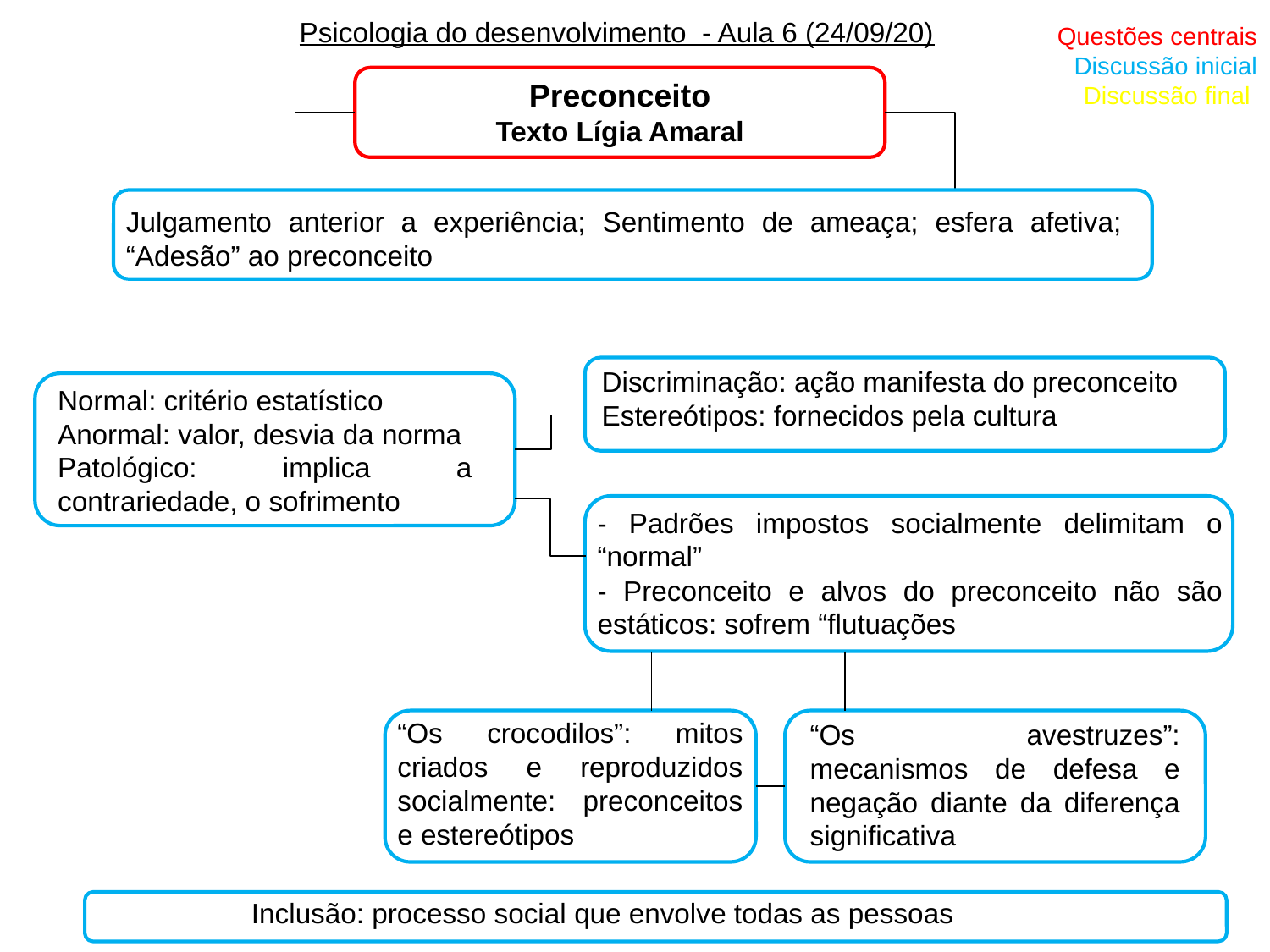

Psicologia do desenvolvimento  - Aula 6 (24/09/20)
Questões centrais
Discussão inicial
Discussão final

Preconceito
Texto Lígia Amaral

Julgamento anterior a experiência; Sentimento de ameaça; esfera afetiva; “Adesão” ao preconceito
Discriminação: ação manifesta do preconceito
Estereótipos: fornecidos pela cultura

Normal: critério estatístico
Anormal: valor, desvia da norma
Patológico: implica a contrariedade, o sofrimento

- Padrões impostos socialmente delimitam o “normal”
- Preconceito e alvos do preconceito não são estáticos: sofrem “flutuações
“Os crocodilos”: mitos criados e reproduzidos socialmente: preconceitos e estereótipos

“Os avestruzes”: mecanismos de defesa e negação diante da diferença significativa

Inclusão: processo social que envolve todas as pessoas